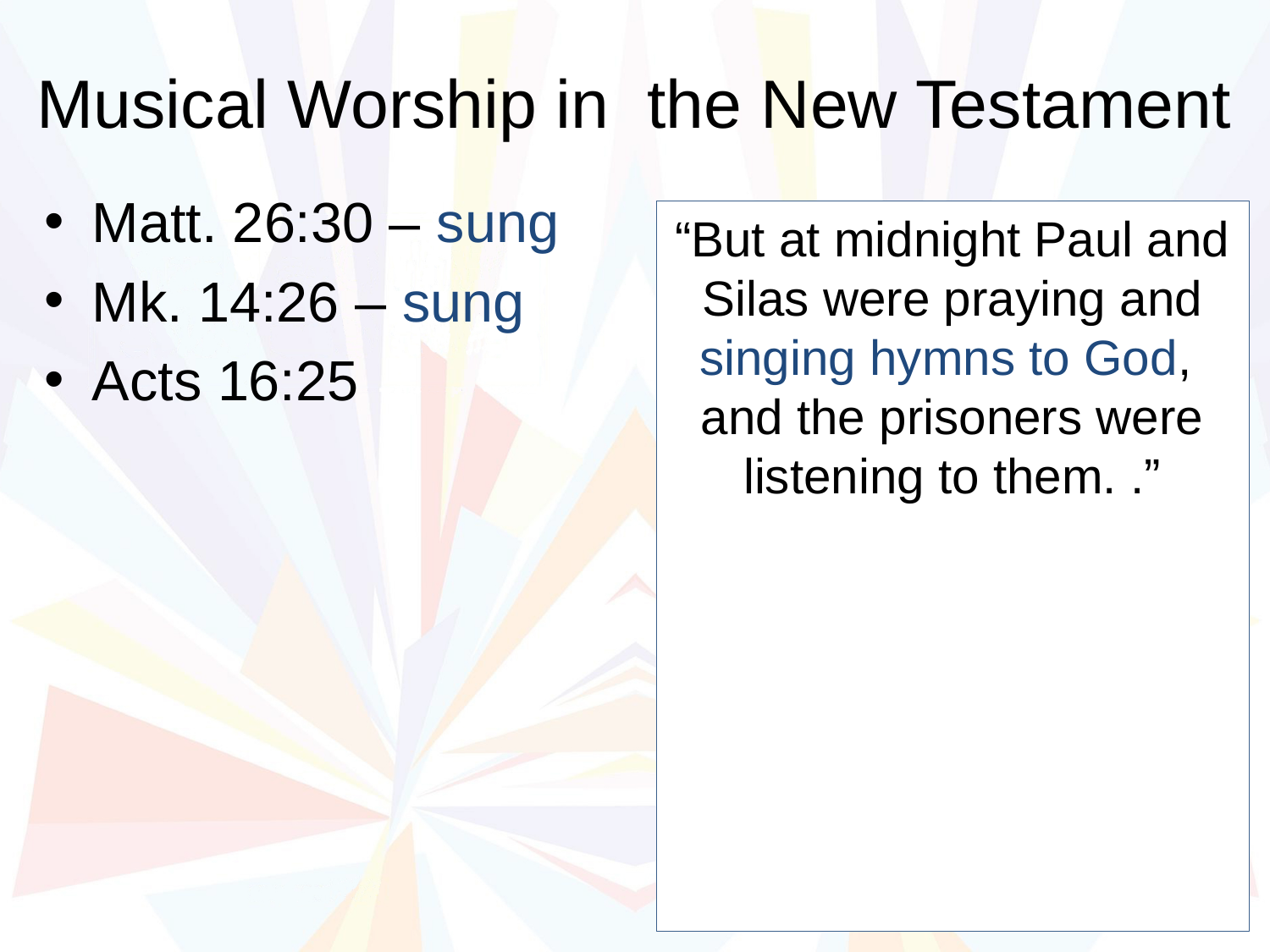

# Musical Worship in  the New Testament
Matt. 26:30 – sung
Mk. 14:26 – sung
Acts 16:25

“But at midnight Paul and Silas were praying and singing hymns to God,
and the prisoners were listening to them. .”